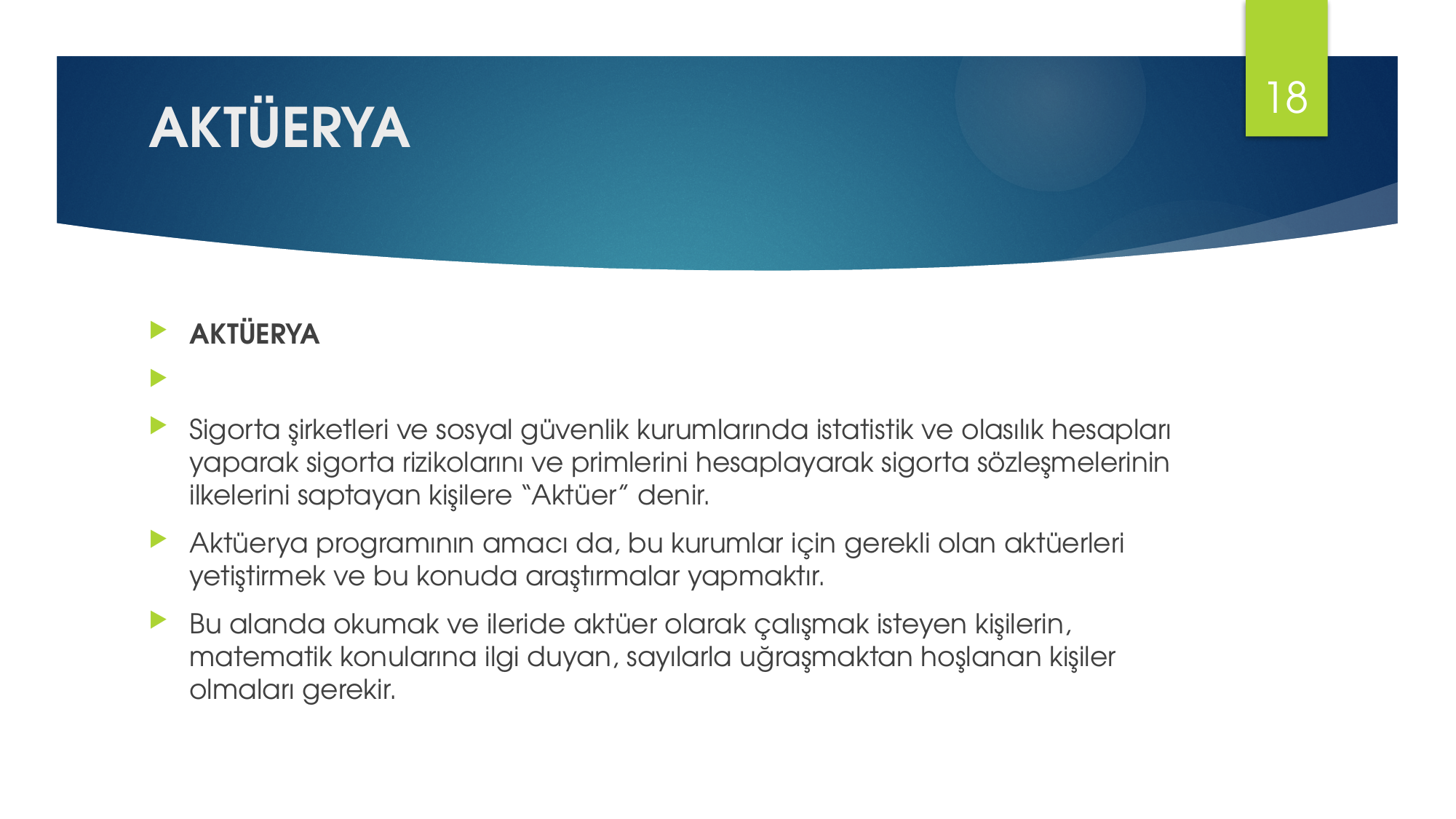

18
# AKTÜERYA
AKTÜERYA

Sigorta şirketleri ve sosyal güvenlik kurumlarında istatistik ve olasılık hesapları yaparak sigorta rizikolarını ve primlerini hesaplayarak sigorta sözleşmelerinin ilkelerini saptayan kişilere “Aktüer” denir.
Aktüerya programının amacı da, bu kurumlar için gerekli olan aktüerleri yetiştirmek ve bu konuda araştırmalar yapmaktır.
Bu alanda okumak ve ileride aktüer olarak çalışmak isteyen kişilerin, matematik konularına ilgi duyan, sayılarla uğraşmaktan hoşlanan kişiler olmaları gerekir.